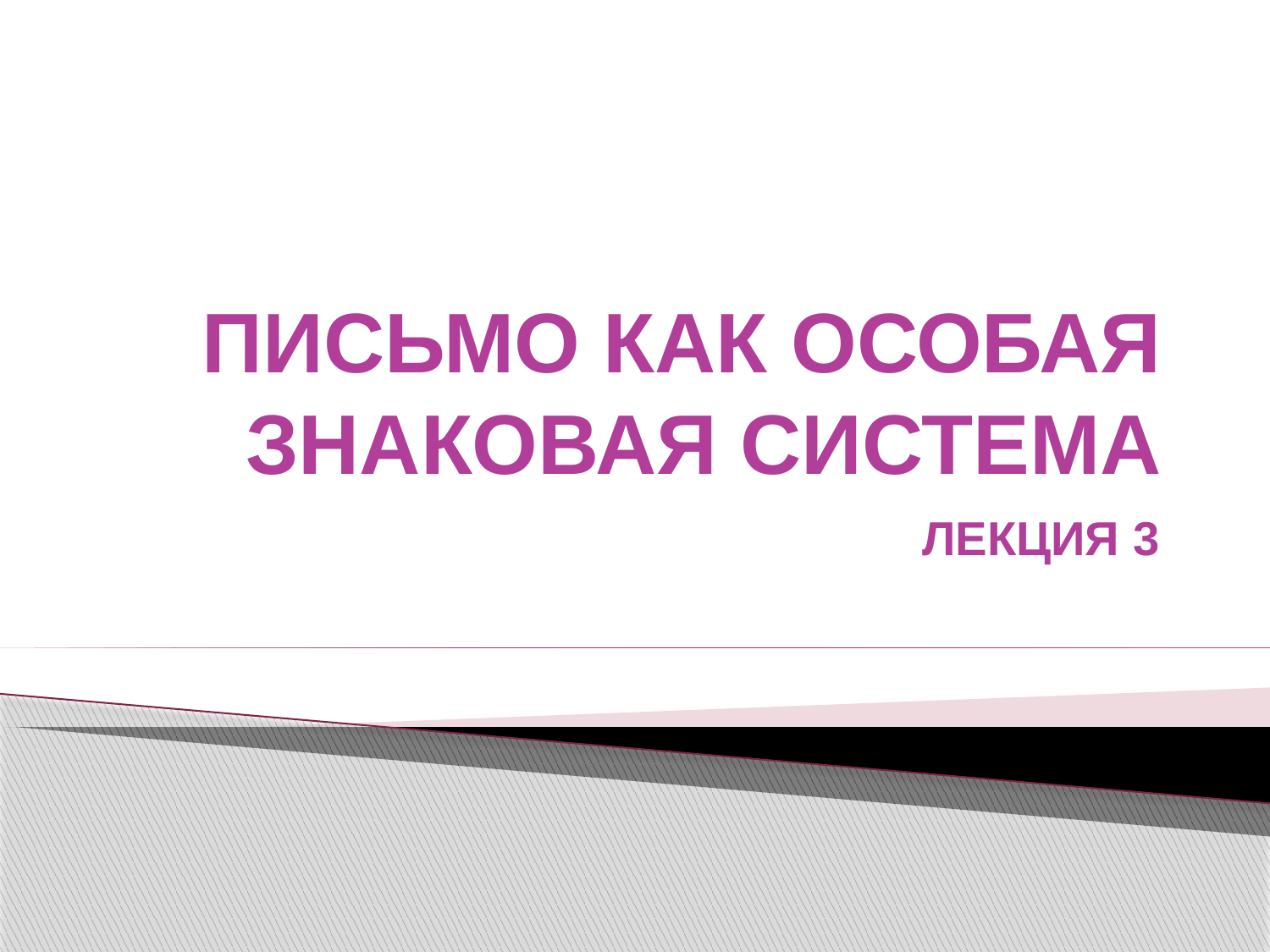

# ПИСЬМО КАК ОСОБАЯ ЗНАКОВАЯ СИСТЕМА
ЛЕКЦИЯ 3